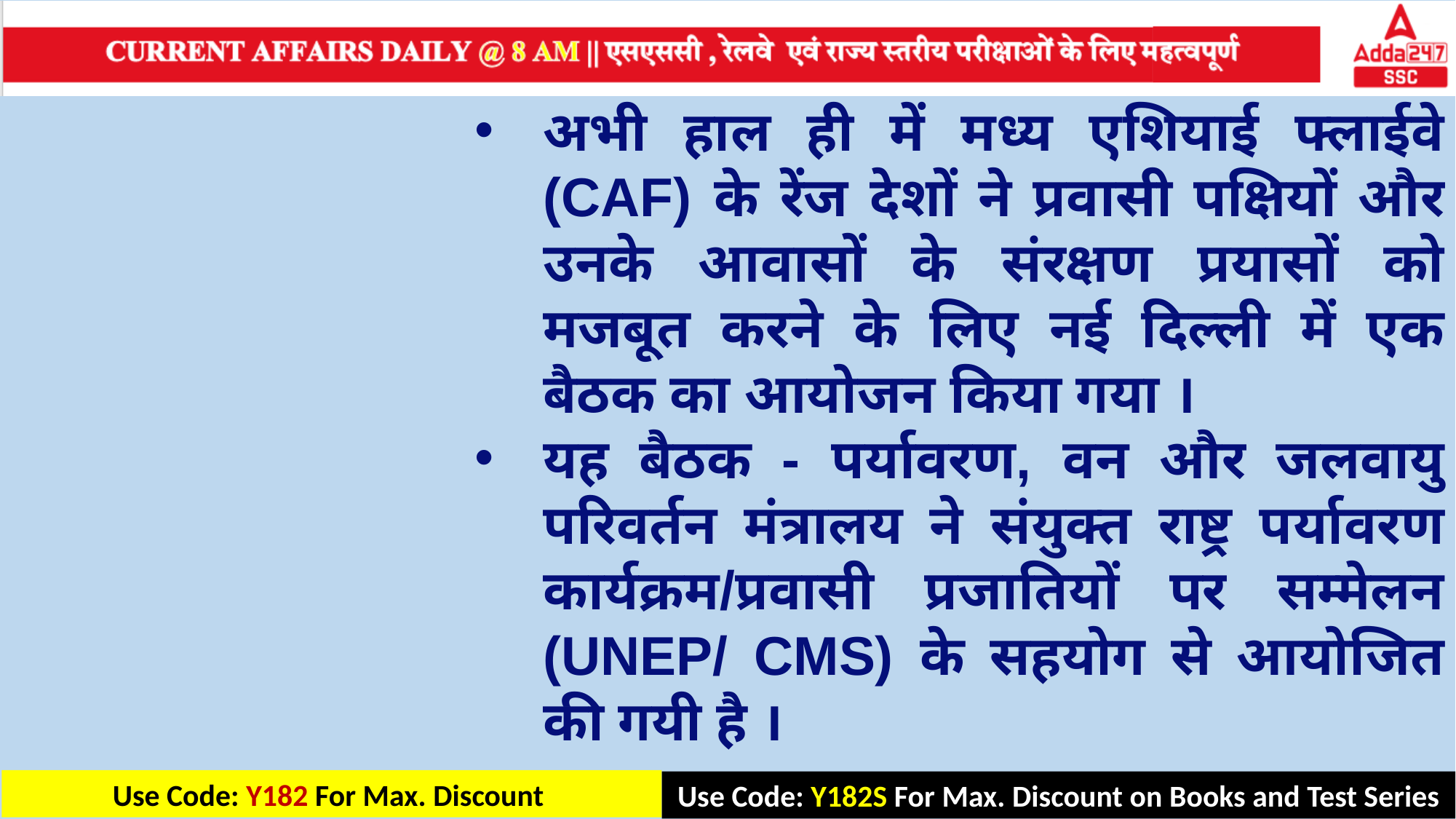

अभी हाल ही में मध्य एशियाई फ्लाईवे (CAF) के रेंज देशों ने प्रवासी पक्षियों और उनके आवासों के संरक्षण प्रयासों को मजबूत करने के लिए नई दिल्ली में एक बैठक का आयोजन किया गया ।
यह बैठक - पर्यावरण, वन और जलवायु परिवर्तन मंत्रालय ने संयुक्त राष्ट्र पर्यावरण कार्यक्रम/प्रवासी प्रजातियों पर सम्मेलन (UNEP/ CMS) के सहयोग से आयोजित की गयी है ।